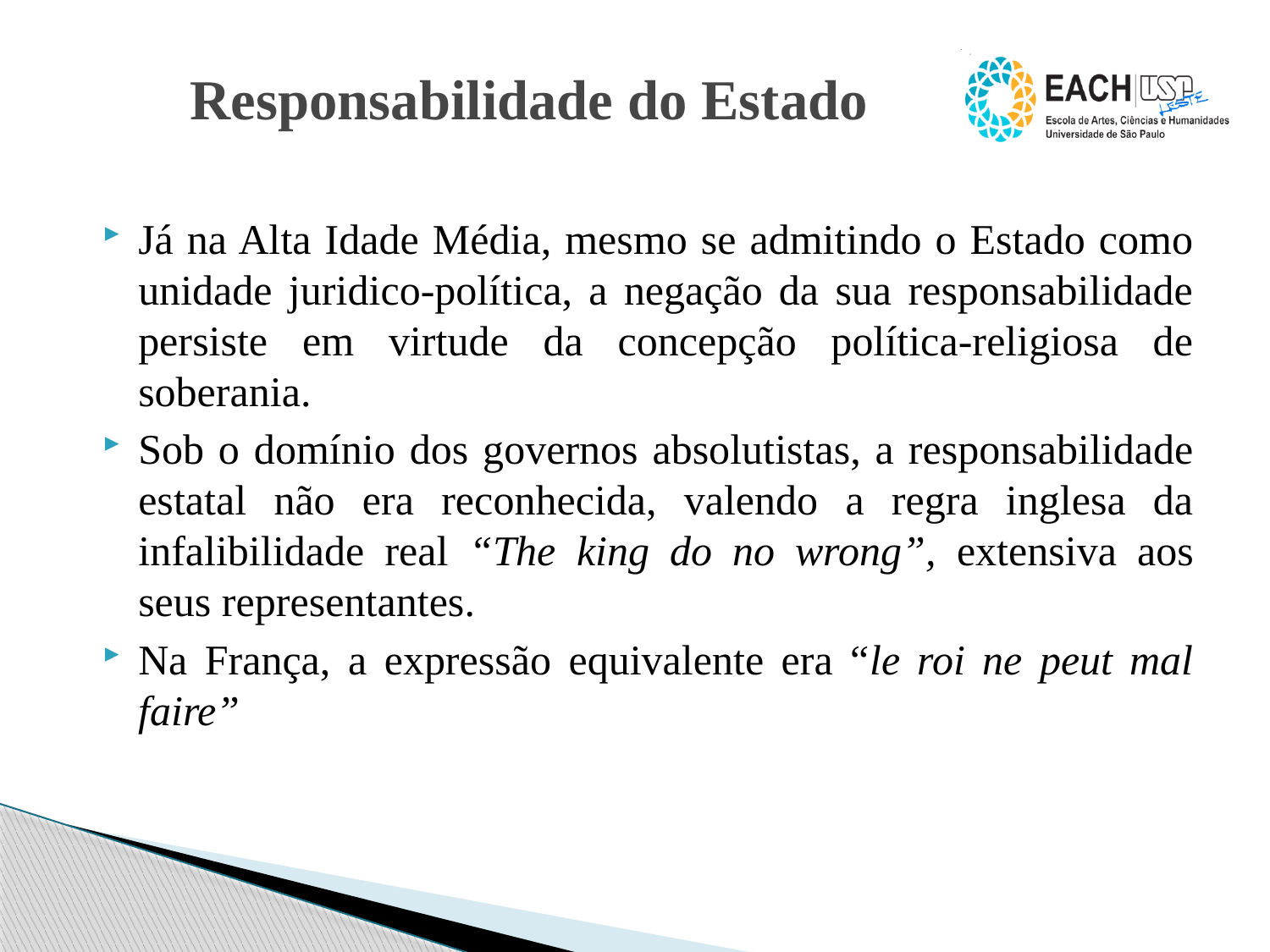

# Responsabilidade do Estado
Já na Alta Idade Média, mesmo se admitindo o Estado como unidade juridico-política, a negação da sua responsabilidade persiste em virtude da concepção política-religiosa de soberania.
Sob o domínio dos governos absolutistas, a responsabilidade estatal não era reconhecida, valendo a regra inglesa da infalibilidade real “The king do no wrong”, extensiva aos seus representantes.
Na França, a expressão equivalente era “le roi ne peut mal faire”